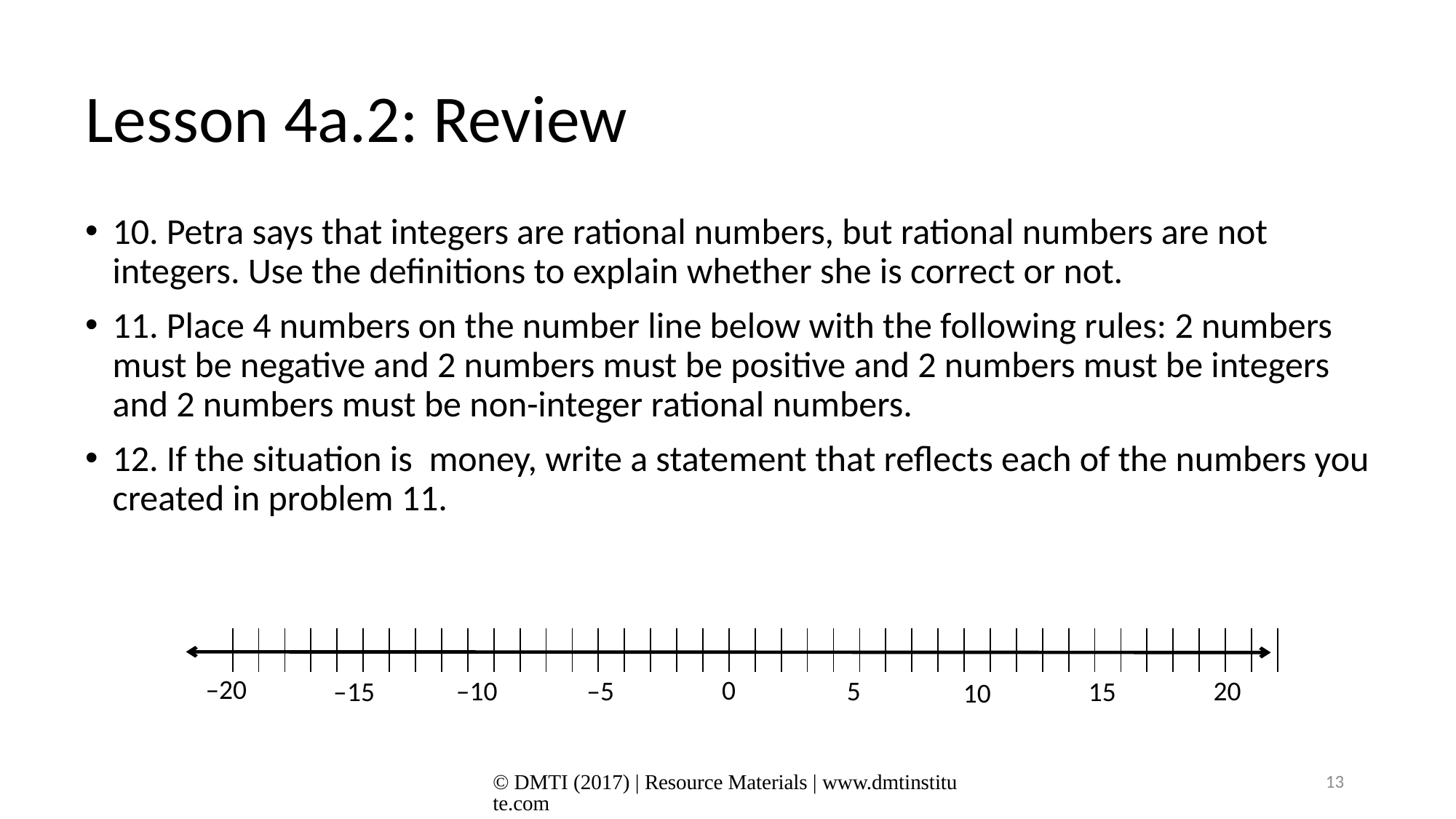

# Lesson 4a.2: Review
10. Petra says that integers are rational numbers, but rational numbers are not integers. Use the definitions to explain whether she is correct or not.
11. Place 4 numbers on the number line below with the following rules: 2 numbers must be negative and 2 numbers must be positive and 2 numbers must be integers and 2 numbers must be non-integer rational numbers.
12. If the situation is  money, write a statement that reflects each of the numbers you created in problem 11.
|  |  |  |  |  |  |  |  |  |  |  |  |  |  |  |  |  |  |  |  |  |  |  |  |  |  |  |  |  |  |  |  |  |  |  |  |  |  |  |  |  |  |
| --- | --- | --- | --- | --- | --- | --- | --- | --- | --- | --- | --- | --- | --- | --- | --- | --- | --- | --- | --- | --- | --- | --- | --- | --- | --- | --- | --- | --- | --- | --- | --- | --- | --- | --- | --- | --- | --- | --- | --- | --- | --- |
–20
0
20
–5
5
–10
–15
15
10
© DMTI (2017) | Resource Materials | www.dmtinstitute.com
13